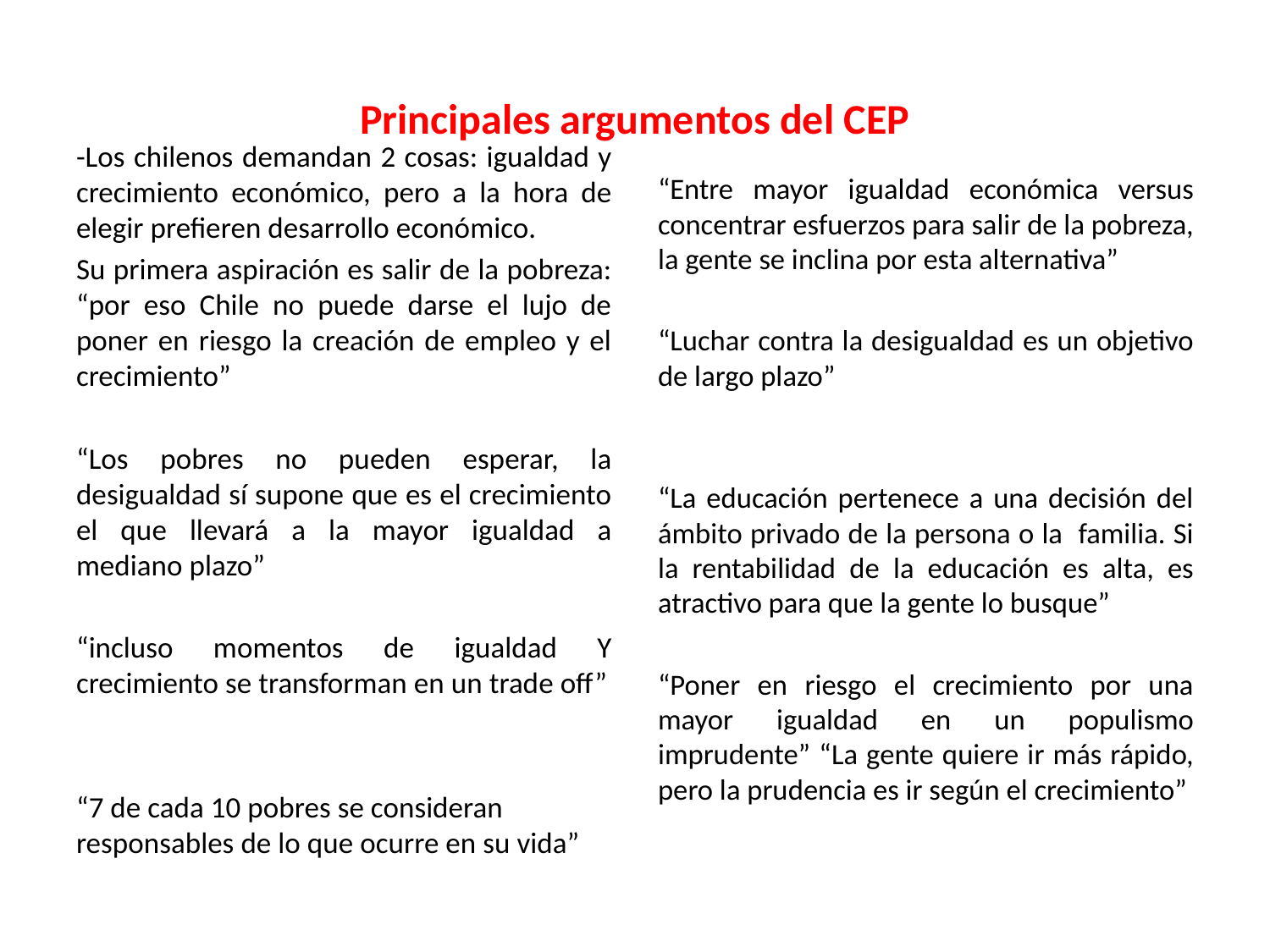

# Principales argumentos del CEP

“Entre mayor igualdad económica versus concentrar esfuerzos para salir de la pobreza, la gente se inclina por esta alternativa”

“Luchar contra la desigualdad es un objetivo de largo plazo”

“La educación pertenece a una decisión del ámbito privado de la persona o la  familia. Si la rentabilidad de la educación es alta, es atractivo para que la gente lo busque”

“Poner en riesgo el crecimiento por una mayor igualdad en un populismo imprudente” “La gente quiere ir más rápido, pero la prudencia es ir según el crecimiento”
-Los chilenos demandan 2 cosas: igualdad y crecimiento económico, pero a la hora de elegir prefieren desarrollo económico.
Su primera aspiración es salir de la pobreza: “por eso Chile no puede darse el lujo de poner en riesgo la creación de empleo y el crecimiento”

“Los pobres no pueden esperar, la desigualdad sí supone que es el crecimiento el que llevará a la mayor igualdad a mediano plazo”

“incluso momentos de igualdad Y crecimiento se transforman en un trade off”

“7 de cada 10 pobres se consideran responsables de lo que ocurre en su vida”